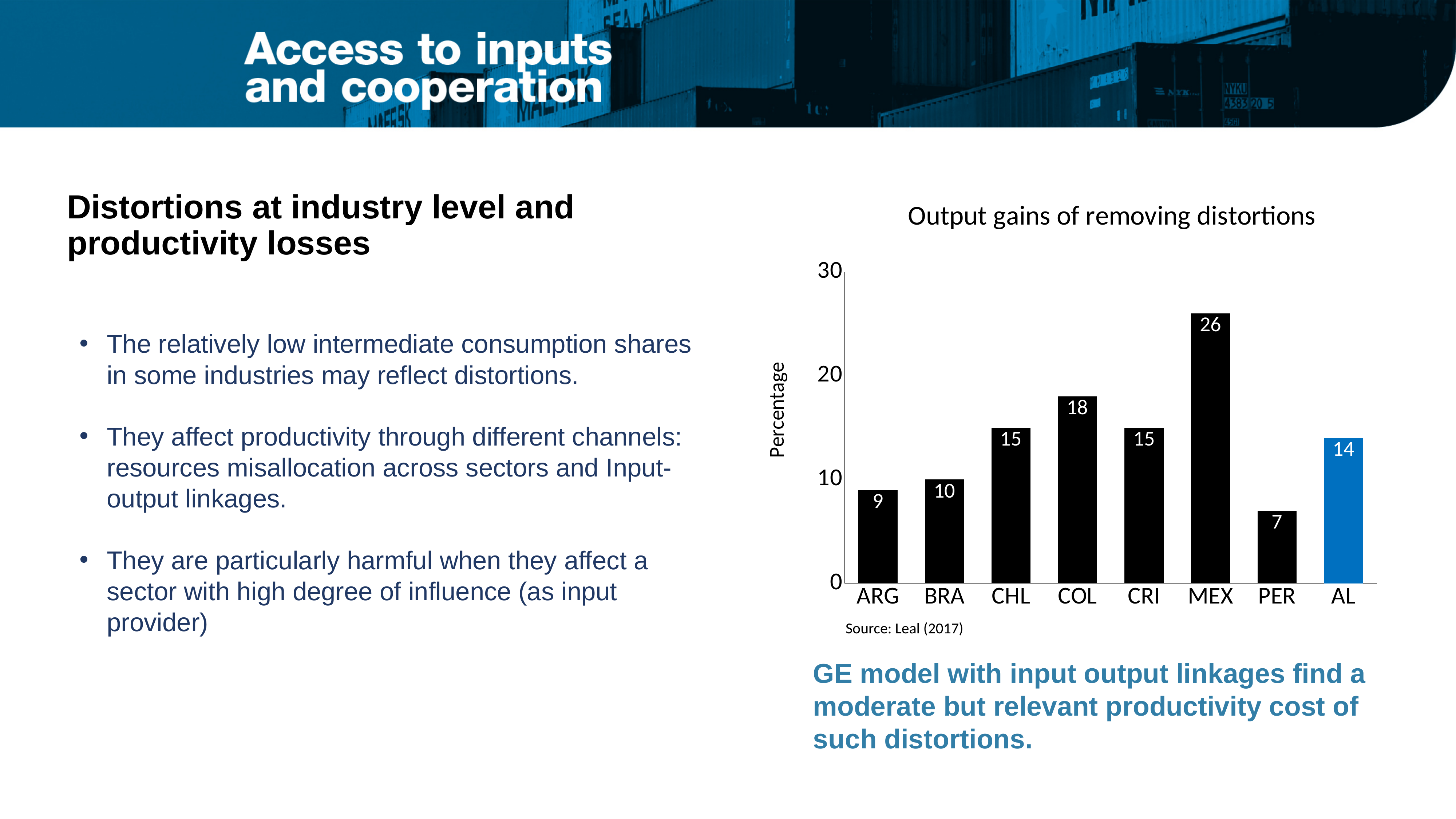

Distortions at industry level and productivity losses

### Chart: Output gains of removing distortions

| Category |  |
|---|---|
| ARG | 9.000000000000007 |
| BRA | 10.000000000000009 |
| CHL | 14.999999999999991 |
| COL | 17.999999999999993 |
| CRI | 14.999999999999991 |
| MEX | 26.0 |
| PER | 7.000000000000006 |
| AL | 13.99999999999999 |
The relatively low intermediate consumption shares  in some industries may reflect distortions.

They affect productivity through different channels: resources misallocation across sectors and Input-output linkages.

They are particularly harmful when they affect a sector with high degree of influence (as input provider)
Source: Leal (2017)
GE model with input output linkages find a moderate but relevant productivity cost of such distortions.